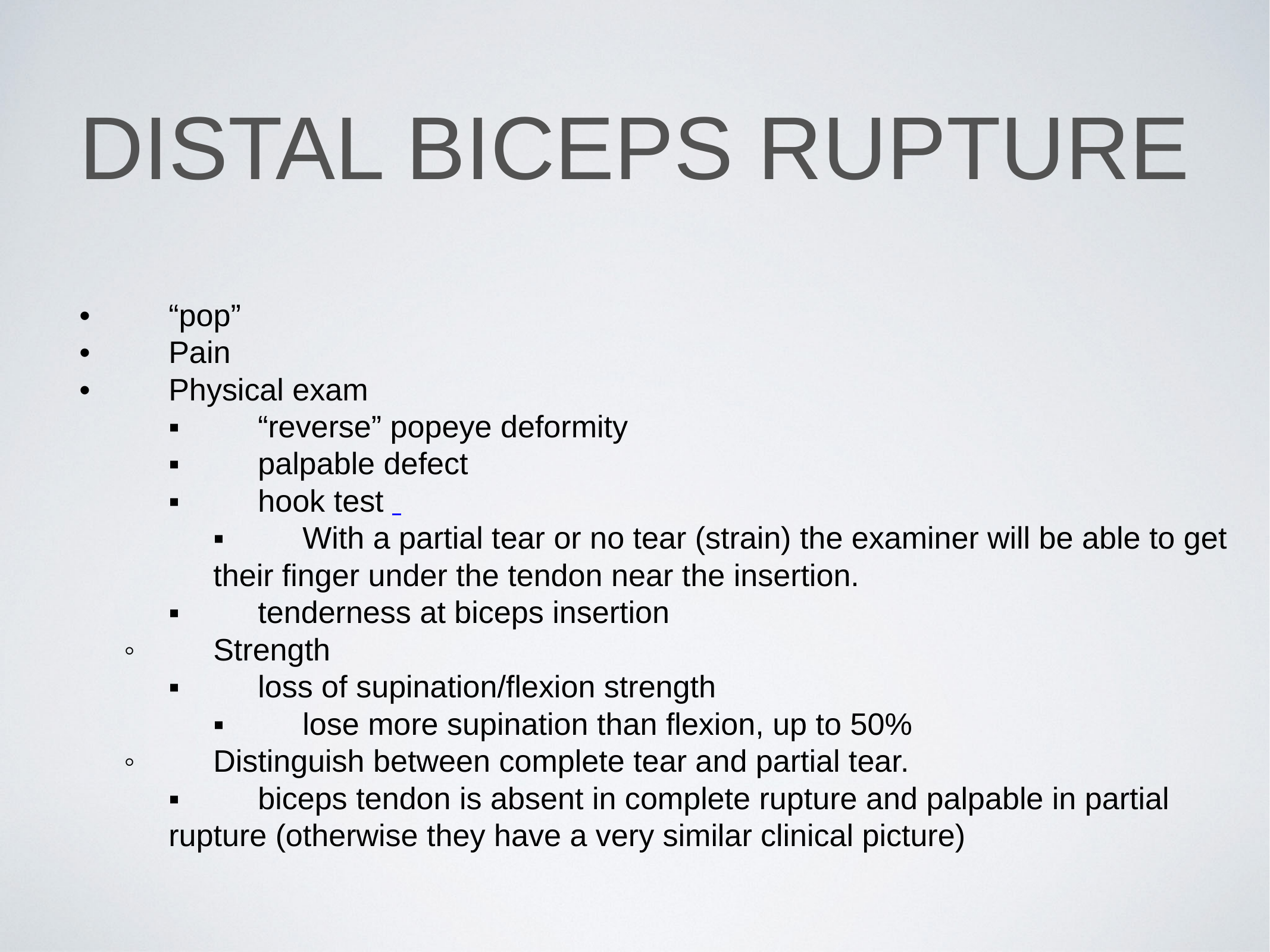

# Distal Biceps rupture
	•	“pop”
	•	Pain
	•	Physical exam
	▪	“reverse” popeye deformity
	▪	palpable defect
	▪	hook test
	▪	With a partial tear or no tear (strain) the examiner will be able to get their finger under the tendon near the insertion.
	▪	tenderness at biceps insertion
	◦	Strength
	▪	loss of supination/flexion strength
	▪	lose more supination than flexion, up to 50%
	◦	Distinguish between complete tear and partial tear.
	▪	biceps tendon is absent in complete rupture and palpable in partial rupture (otherwise they have a very similar clinical picture)